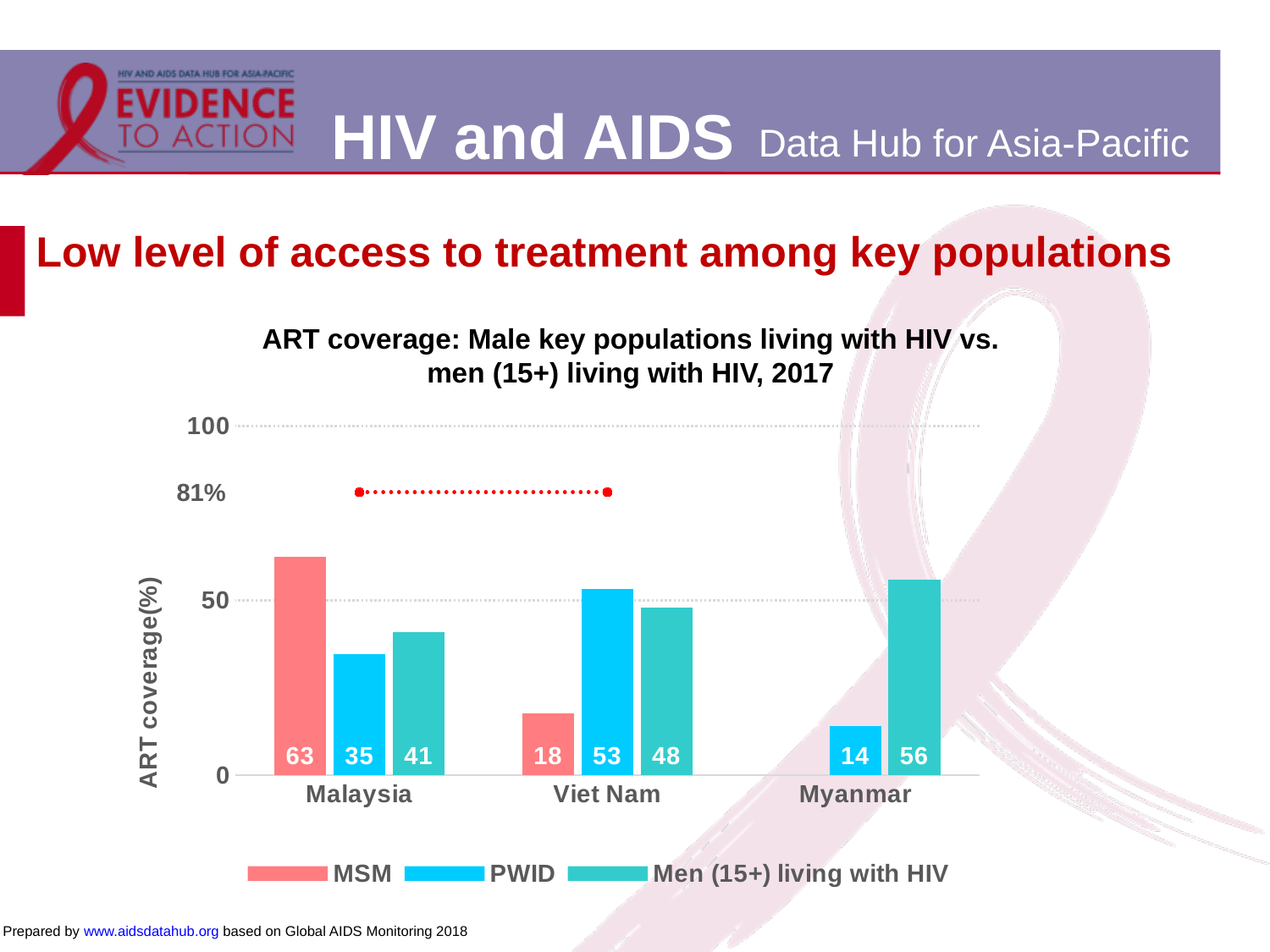

# Low level of access to treatment among key populations
ART coverage: Male key populations living with HIV vs.
men (15+) living with HIV, 2017

[unsupported chart]

81%
Prepared by www.aidsdatahub.org based on Global AIDS Monitoring 2018